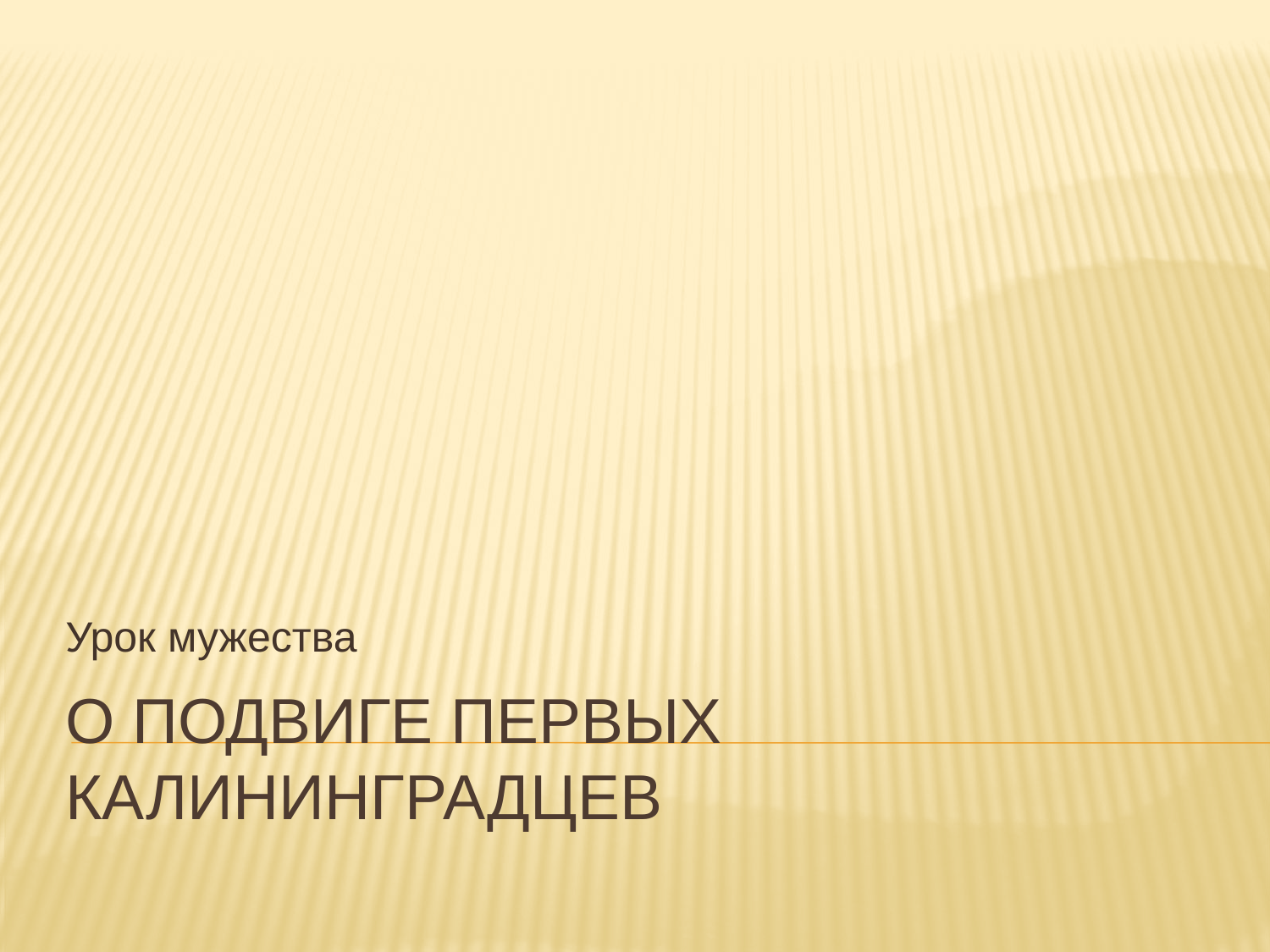

Урок мужества
# О подвиге первых Калининградцев